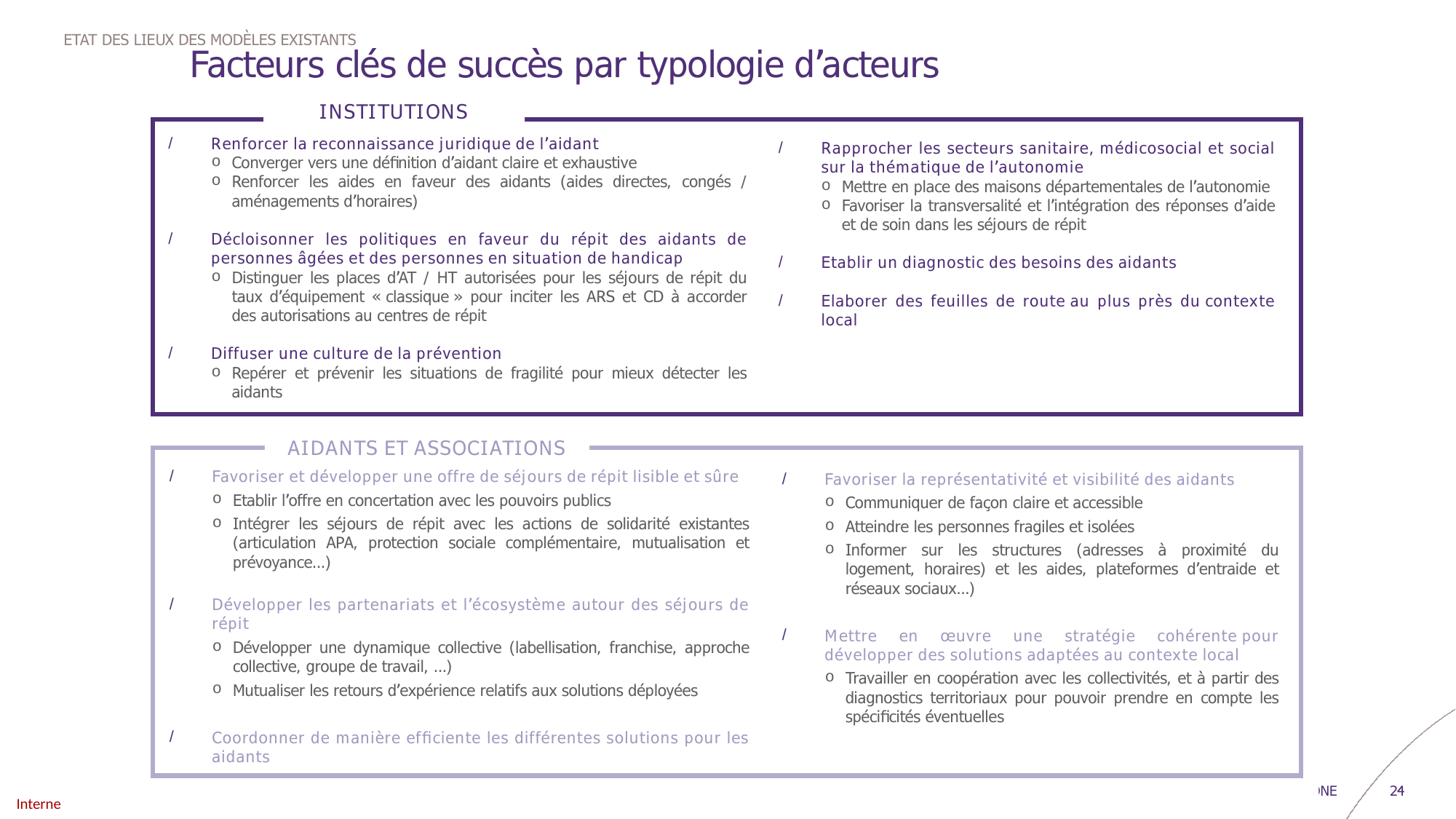

Etat des lieux des modèles existants
# Facteurs clés de succès par typologie d’acteurs
INSTITUTIONS

Renforcer la reconnaissance juridique de l’aidant
Converger vers une définition d’aidant claire et exhaustive
Renforcer les aides en faveur des aidants (aides directes, congés / aménagements d’horaires)

Décloisonner les politiques en faveur du répit des aidants de personnes âgées et des personnes en situation de handicap
Distinguer les places d’AT / HT autorisées pour les séjours de répit du taux d’équipement « classique » pour inciter les ARS et CD à accorder des autorisations au centres de répit

Diffuser une culture de la prévention
Repérer et prévenir les situations de fragilité pour mieux détecter les aidants

Rapprocher les secteurs sanitaire, médicosocial et social sur la thématique de l’autonomie
Mettre en place des maisons départementales de l’autonomie
Favoriser la transversalité et l’intégration des réponses d’aide et de soin dans les séjours de répit

Etablir un diagnostic des besoins des aidants

Elaborer des feuilles de route au plus près du contexte local

AIDANTS ET ASSOCIATIONS

Favoriser et développer une offre de séjours de répit lisible et sûre
Etablir l’offre en concertation avec les pouvoirs publics
Intégrer les séjours de répit avec les actions de solidarité existantes (articulation APA, protection sociale complémentaire, mutualisation et prévoyance…)

Développer les partenariats et l’écosystème autour des séjours de répit
Développer une dynamique collective (labellisation, franchise, approche collective, groupe de travail, …)
Mutualiser les retours d’expérience relatifs aux solutions déployées

Coordonner de manière efficiente les différentes solutions pour les aidants

Favoriser la représentativité et visibilité des aidants
Communiquer de façon claire et accessible
Atteindre les personnes fragiles et isolées
Informer sur les structures (adresses à proximité du logement, horaires) et les aides, plateformes d’entraide et réseaux sociaux…)

Mettre en œuvre une stratégie cohérente pour développer des solutions adaptées au contexte local
Travailler en coopération avec les collectivités, et à partir des diagnostics territoriaux pour pouvoir prendre en compte les spécificités éventuelles